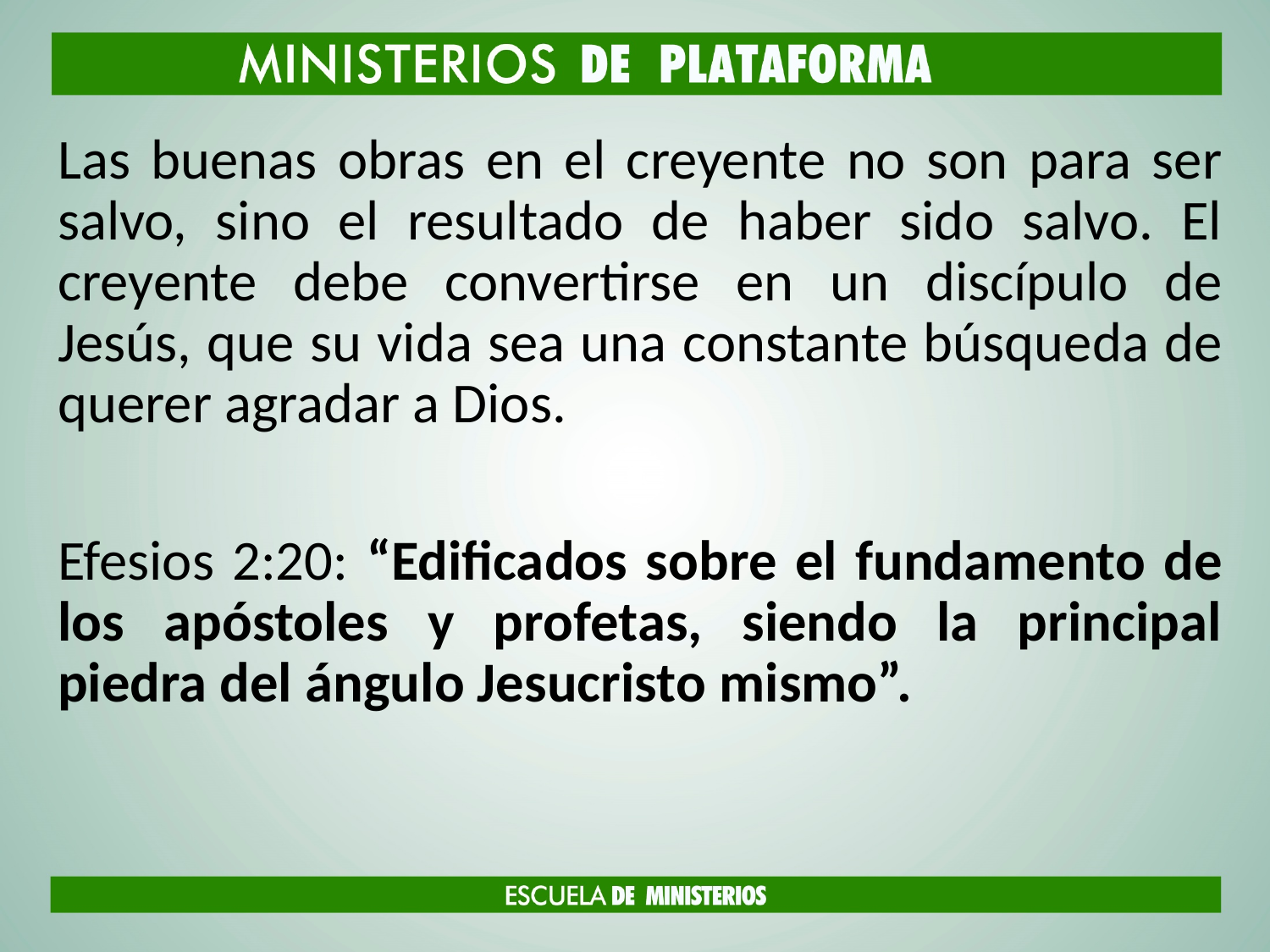

Las buenas obras en el creyente no son para ser salvo, sino el resultado de haber sido salvo. El creyente debe convertirse en un discípulo de Jesús, que su vida sea una constante búsqueda de querer agradar a Dios.

Efesios 2:20: “Edificados sobre el fundamento de los apóstoles y profetas, siendo la principal piedra del ángulo Jesucristo mismo”.